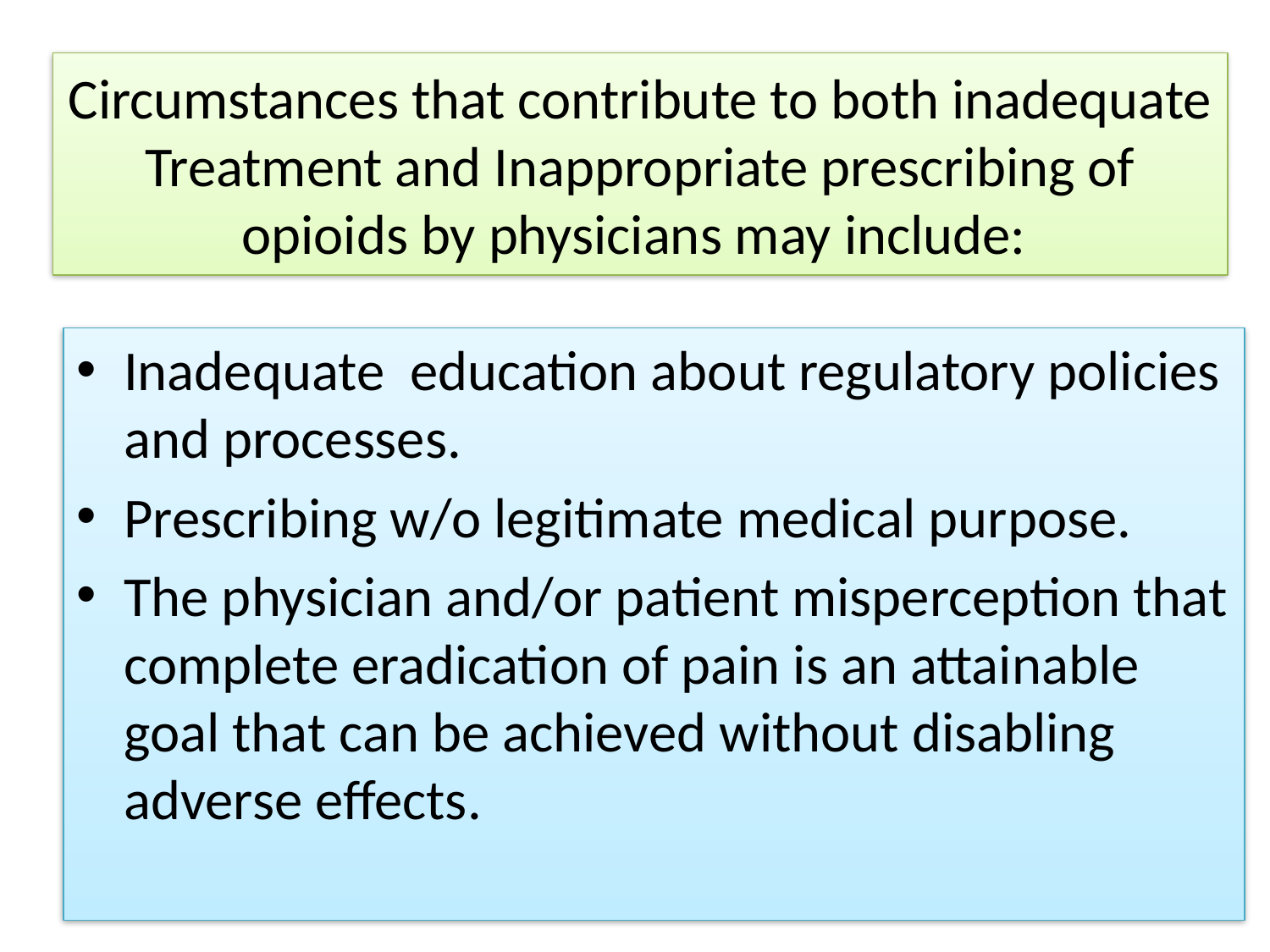

# Circumstances that contribute to both inadequate Treatment and Inappropriate prescribing of opioids by physicians may include:
Inadequate  education about regulatory policies and processes.
Prescribing w/o legitimate medical purpose.
The physician and/or patient misperception that complete eradication of pain is an attainable goal that can be achieved without disabling adverse effects.